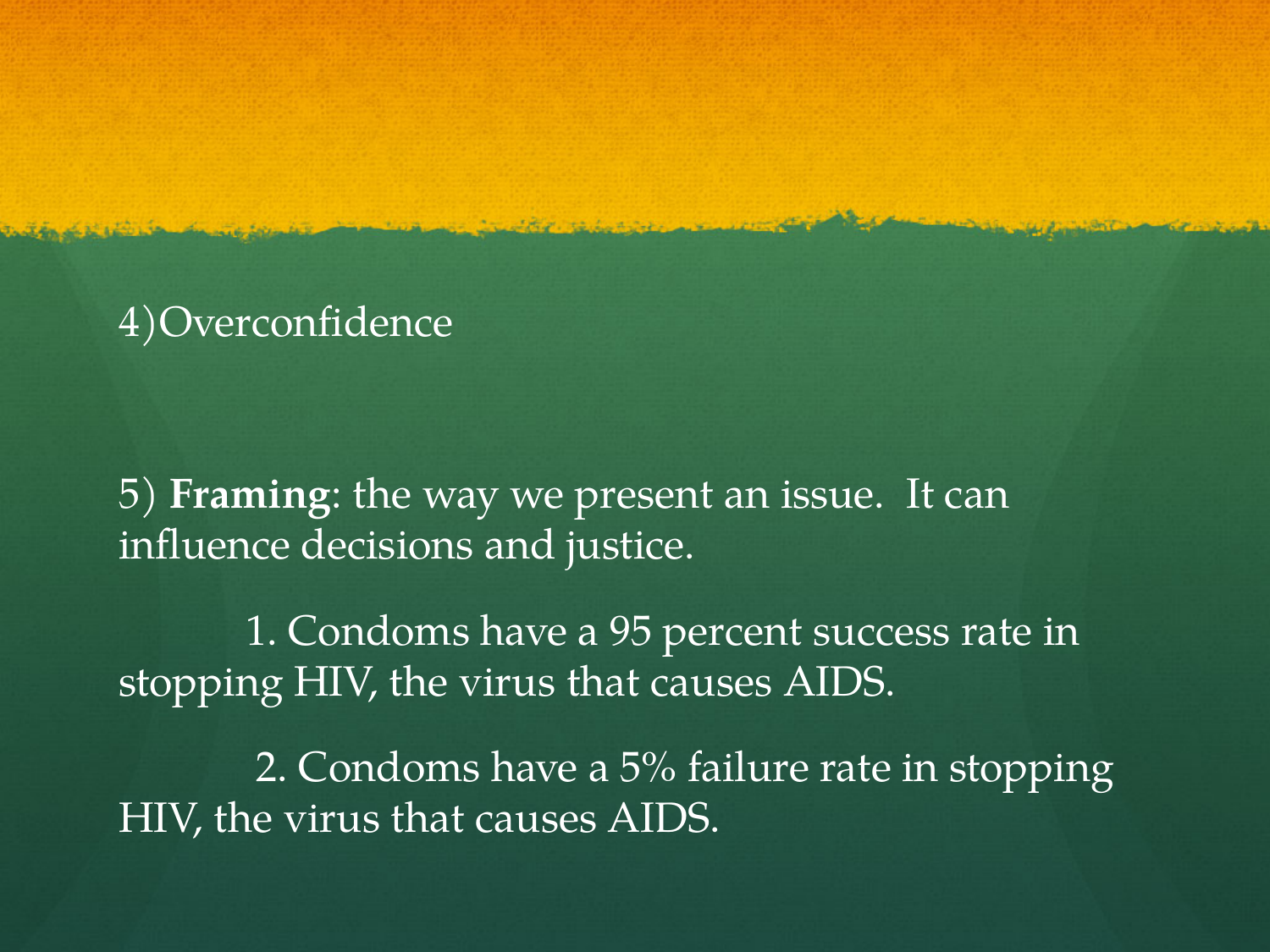

#
4)Overconfidence

5) Framing: the way we present an issue.  It can influence decisions and justice.
	1. Condoms have a 95 percent success rate in 	stopping HIV, the virus that causes AIDS.
             2. Condoms have a 5% failure rate in stopping 	HIV, the virus that causes AIDS.